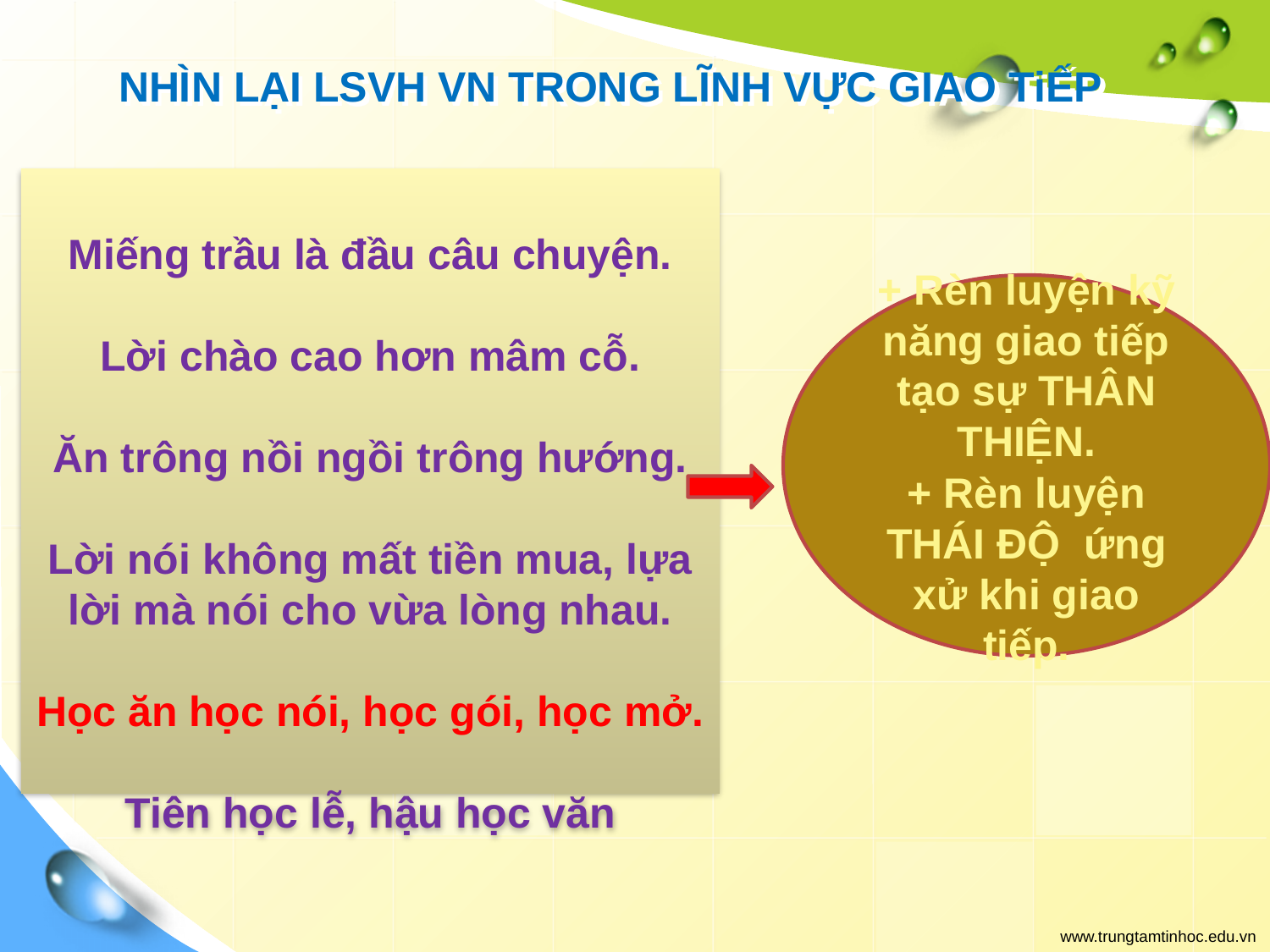

# NHÌN LẠI LSVH VN TRONG LĨNH VỰC GIAO TiẾP

Miếng trầu là đầu câu chuyện.

Lời chào cao hơn mâm cỗ.

Ăn trông nồi ngồi trông hướng.

Lời nói không mất tiền mua, lựa lời mà nói cho vừa lòng nhau.

Học ăn học nói, học gói, học mở.

Tiên học lễ, hậu học văn
+ Rèn luyện kỹ năng giao tiếp tạo sự THÂN THIỆN.
+ Rèn luyện THÁI ĐỘ  ứng xử khi giao tiếp.